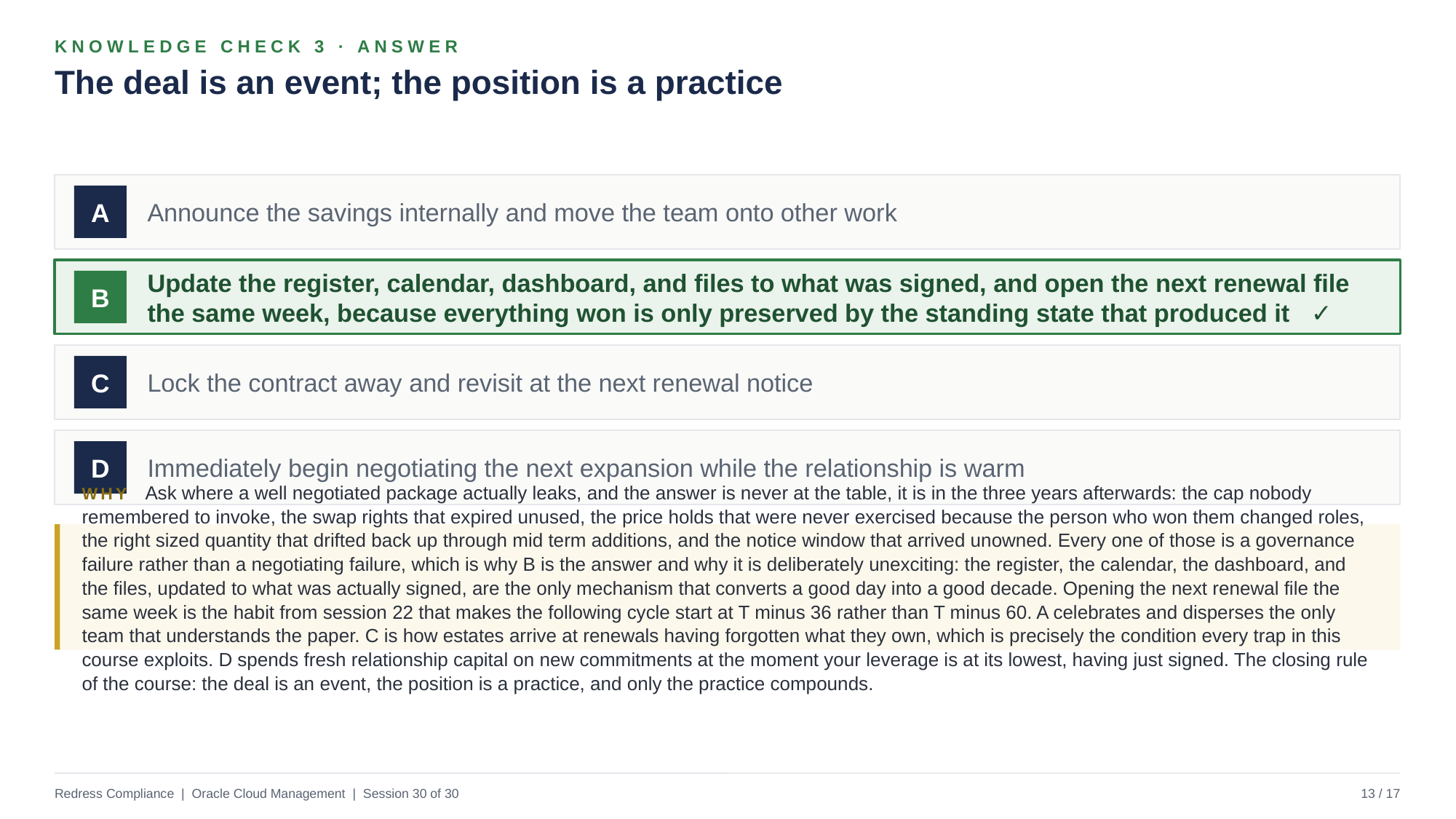

KNOWLEDGE CHECK 3 · ANSWER
The deal is an event; the position is a practice

Announce the savings internally and move the team onto other work

A

Update the register, calendar, dashboard, and files to what was signed, and open the next renewal file the same week, because everything won is only preserved by the standing state that produced it   ✓

B

Lock the contract away and revisit at the next renewal notice

C

Immediately begin negotiating the next expansion while the relationship is warm

D

WHY  Ask where a well negotiated package actually leaks, and the answer is never at the table, it is in the three years afterwards: the cap nobody remembered to invoke, the swap rights that expired unused, the price holds that were never exercised because the person who won them changed roles, the right sized quantity that drifted back up through mid term additions, and the notice window that arrived unowned. Every one of those is a governance failure rather than a negotiating failure, which is why B is the answer and why it is deliberately unexciting: the register, the calendar, the dashboard, and the files, updated to what was actually signed, are the only mechanism that converts a good day into a good decade. Opening the next renewal file the same week is the habit from session 22 that makes the following cycle start at T minus 36 rather than T minus 60. A celebrates and disperses the only team that understands the paper. C is how estates arrive at renewals having forgotten what they own, which is precisely the condition every trap in this course exploits. D spends fresh relationship capital on new commitments at the moment your leverage is at its lowest, having just signed. The closing rule of the course: the deal is an event, the position is a practice, and only the practice compounds.

Redress Compliance  |  Oracle Cloud Management  |  Session 30 of 30
13 / 17